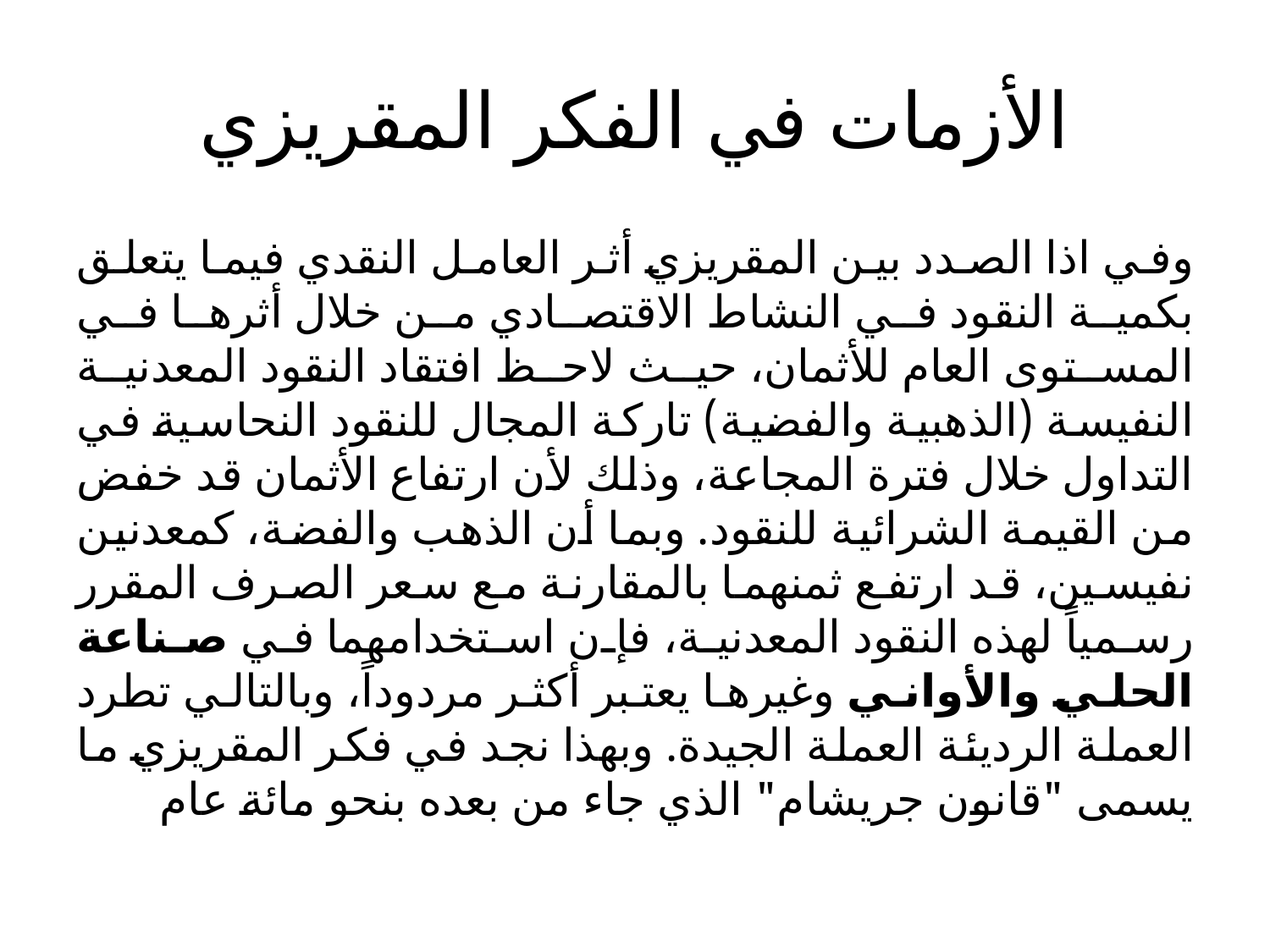

# الأزمات في الفكر المقريزي
وفي اذا الصدد بين المقريزي أثر العامل النقدي فيما يتعلق بكمية النقود في النشاط الاقتصادي من خلال أثرها في المستوى العام للأثمان، حيث لاحظ افتقاد النقود المعدنية النفيسة (الذهبية والفضية) تاركة المجال للنقود النحاسية في التداول خلال فترة المجاعة، وذلك لأن ارتفاع الأثمان قد خفض من القيمة الشرائية للنقود. وبما أن الذهب والفضة، كمعدنين نفيسين، قد ارتفع ثمنهما بالمقارنة مع سعر الصرف المقرر رسمياً لهذه النقود المعدنية، فإن استخدامهما في صناعة الحلي والأواني وغيرها يعتبر أكثر مردوداً، وبالتالي تطرد العملة الرديئة العملة الجيدة. وبهذا نجد في فكر المقريزي ما يسمى "قانون جريشام" الذي جاء من بعده بنحو مائة عام